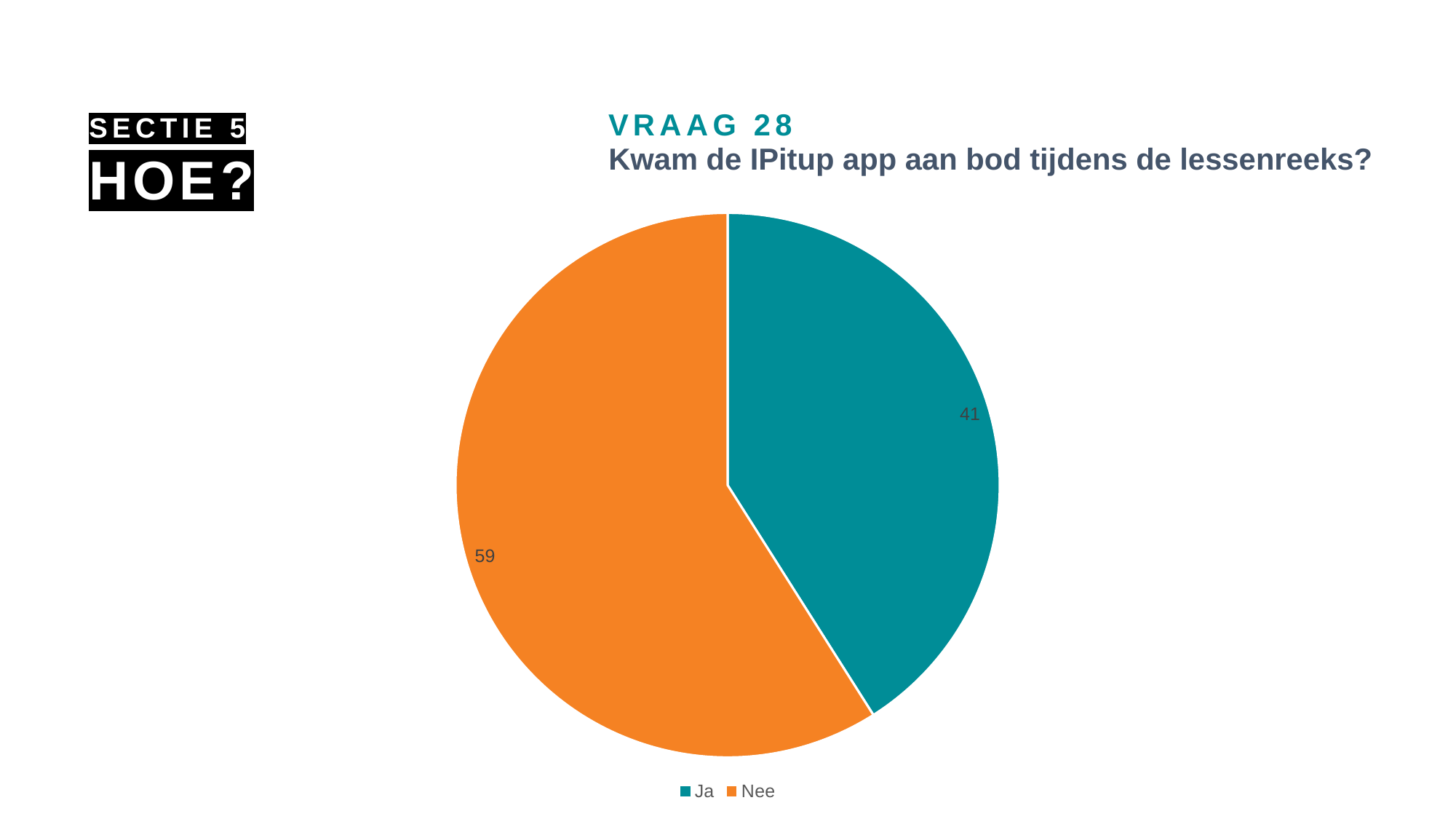

# Hoe?
Sectie 5
VRAAG 28
Kwam de IPitup app aan bod tijdens de lessenreeks?

### Chart

| Category | Hoedanigheid lesgever |
|---|---|
| Ja | 41.0 |
| Nee | 59.0 |